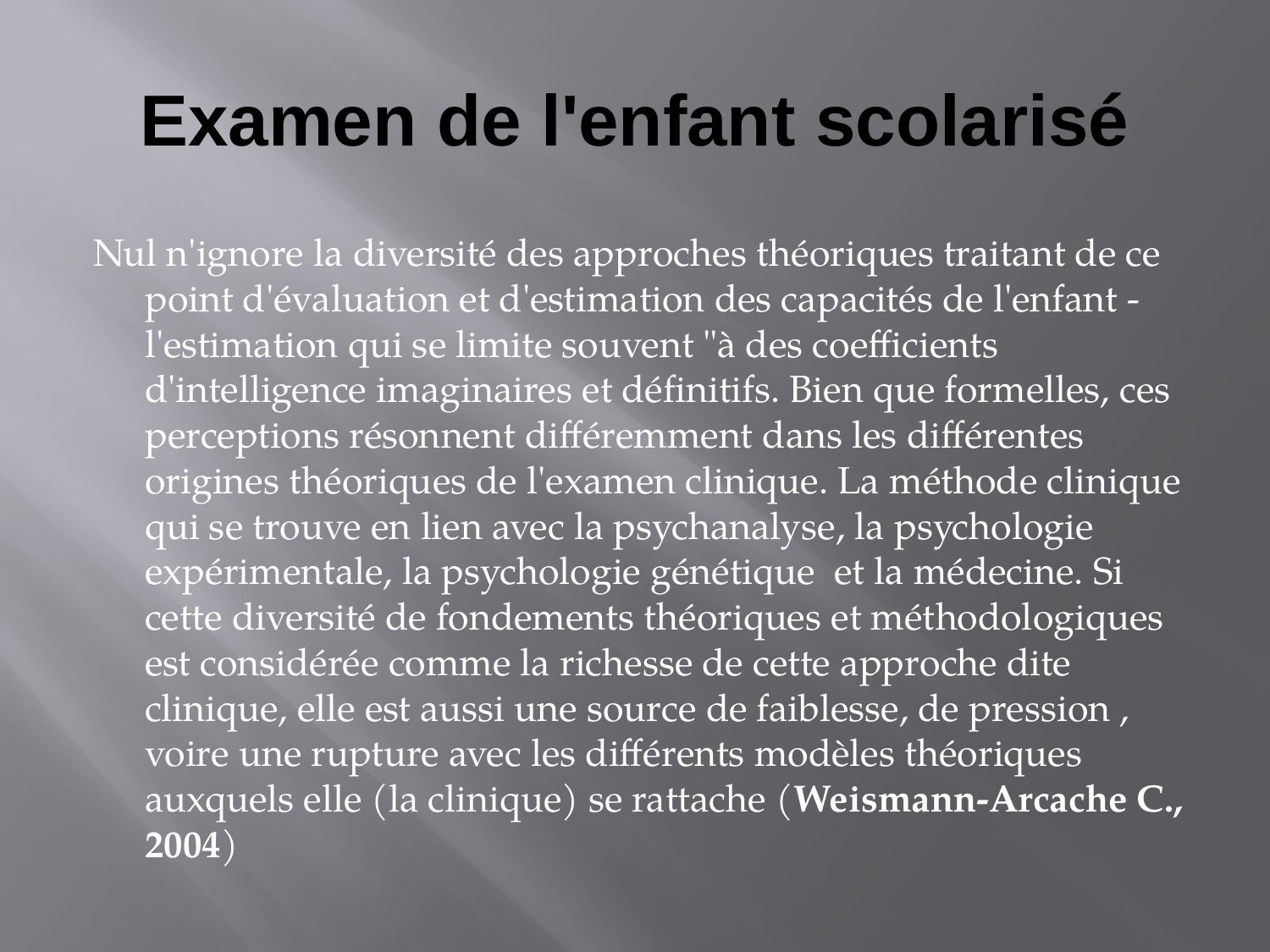

# Examen de l'enfant scolarisé
Nul n'ignore la diversité des approches théoriques traitant de ce point d'évaluation et d'estimation des capacités de l'enfant - l'estimation qui se limite souvent "à des coefficients d'intelligence imaginaires et définitifs. Bien que formelles, ces perceptions résonnent différemment dans les différentes origines théoriques de l'examen clinique. La méthode clinique qui se trouve en lien avec la psychanalyse, la psychologie expérimentale, la psychologie génétique  et la médecine. Si cette diversité de fondements théoriques et méthodologiques est considérée comme la richesse de cette approche dite clinique, elle est aussi une source de faiblesse, de pression , voire une rupture avec les différents modèles théoriques auxquels elle (la clinique) se rattache (Weismann-Arcache C., 2004)